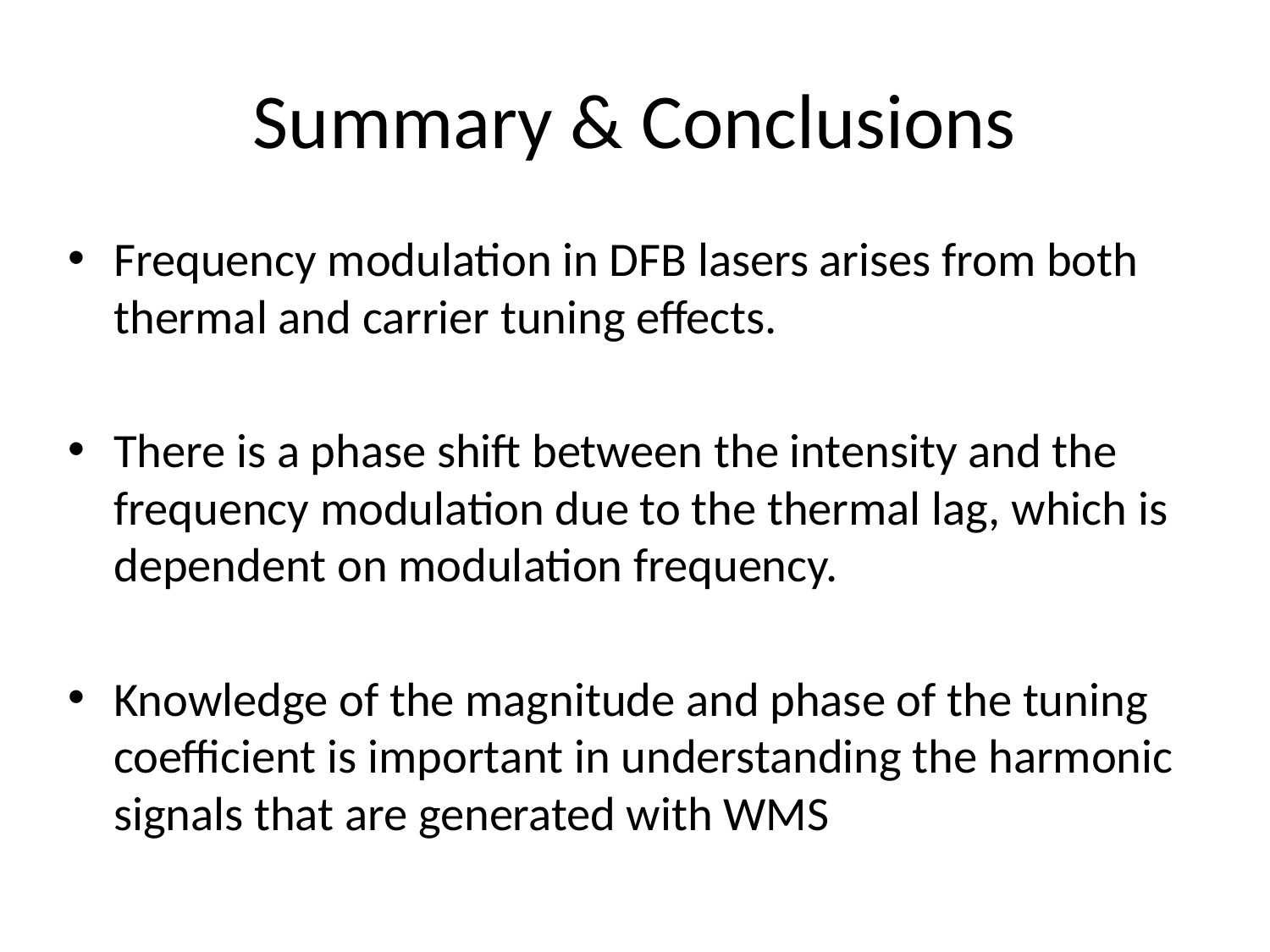

# Summary & Conclusions
Frequency modulation in DFB lasers arises from both thermal and carrier tuning effects.

There is a phase shift between the intensity and the frequency modulation due to the thermal lag, which is dependent on modulation frequency.

Knowledge of the magnitude and phase of the tuning coefficient is important in understanding the harmonic signals that are generated with WMS